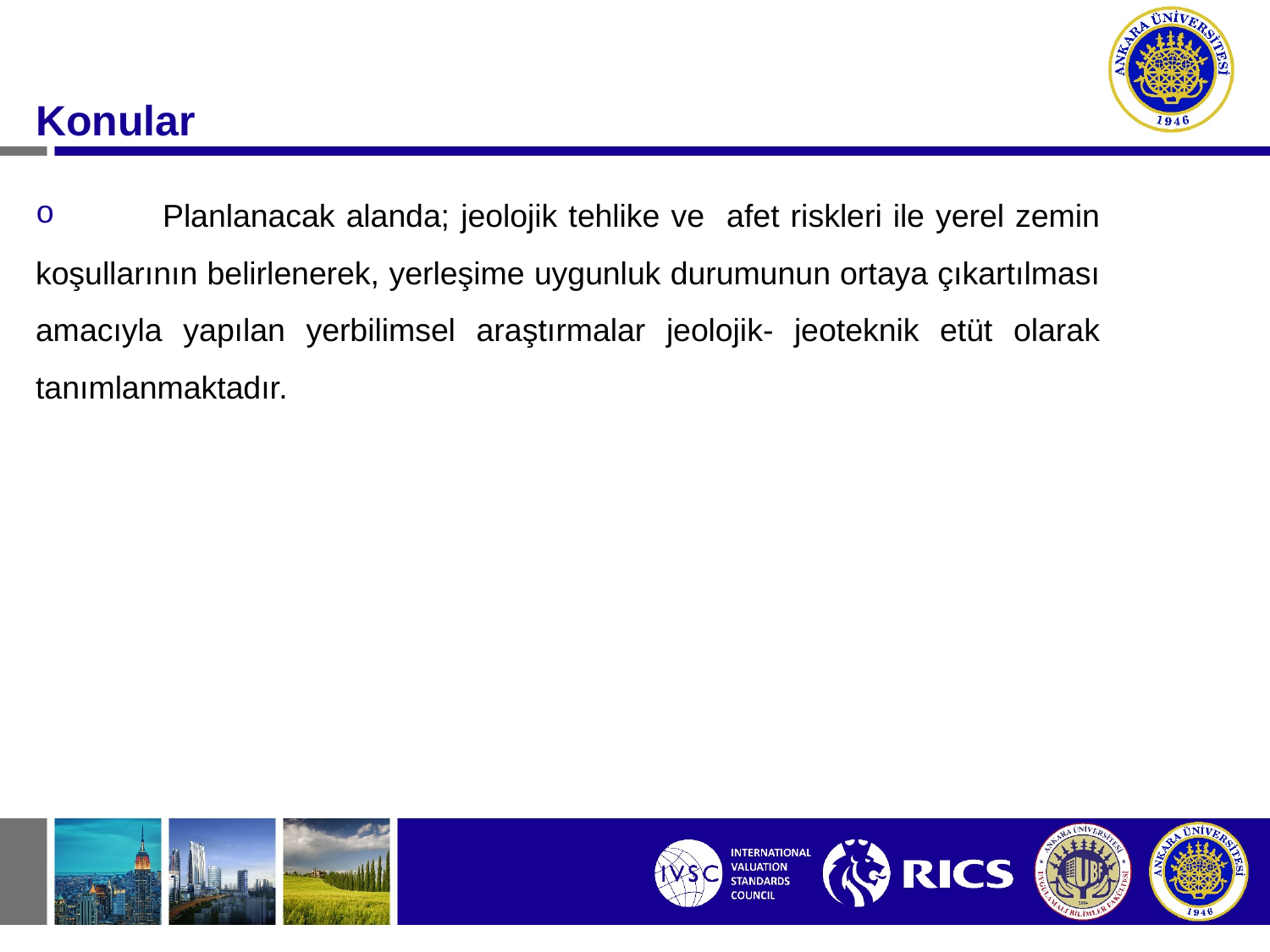

#
Konular
	Planlanacak alanda; jeolojik tehlike ve  afet riskleri ile yerel zemin koşullarının belirlenerek, yerleşime uygunluk durumunun ortaya çıkartılması amacıyla yapılan yerbilimsel araştırmalar jeolojik- jeoteknik etüt olarak tanımlanmaktadır.